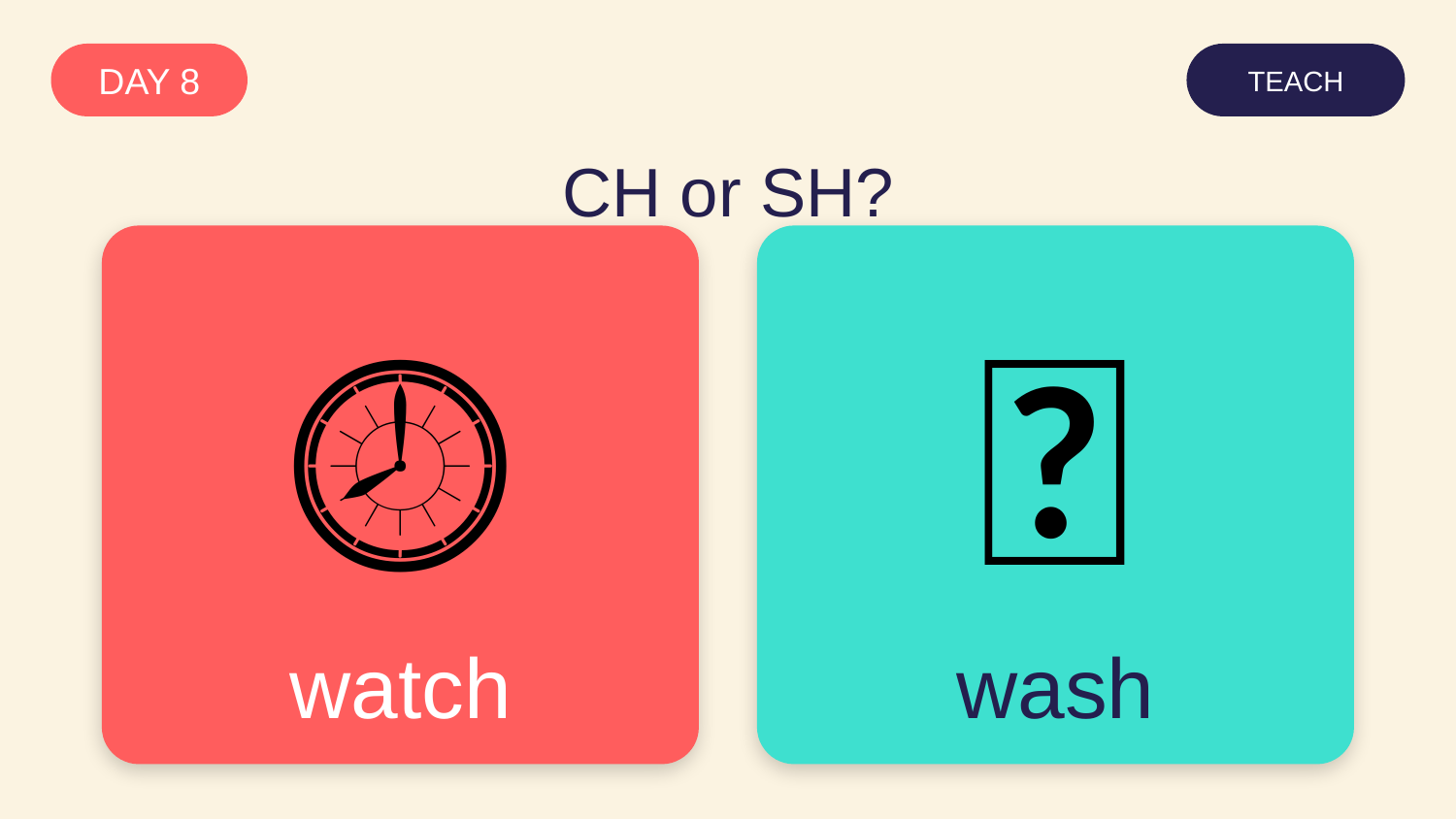

DAY 8

TEACH
CH or SH?

⌚
🧼
watch
wash